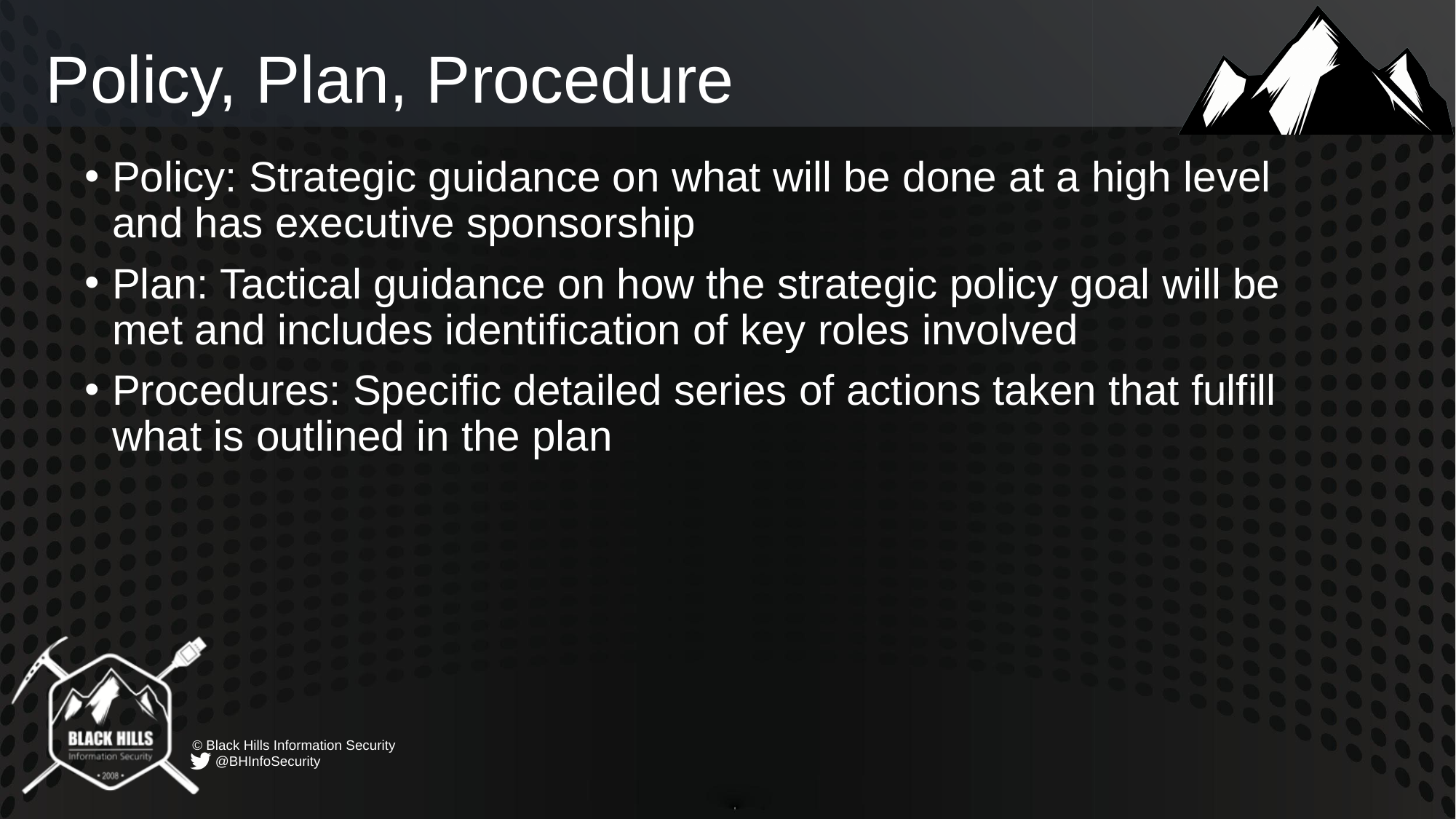

# Policy, Plan, Procedure
Policy: Strategic guidance on what will be done at a high level and has executive sponsorship
Plan: Tactical guidance on how the strategic policy goal will be met and includes identification of key roles involved
Procedures: Specific detailed series of actions taken that fulfill what is outlined in the plan